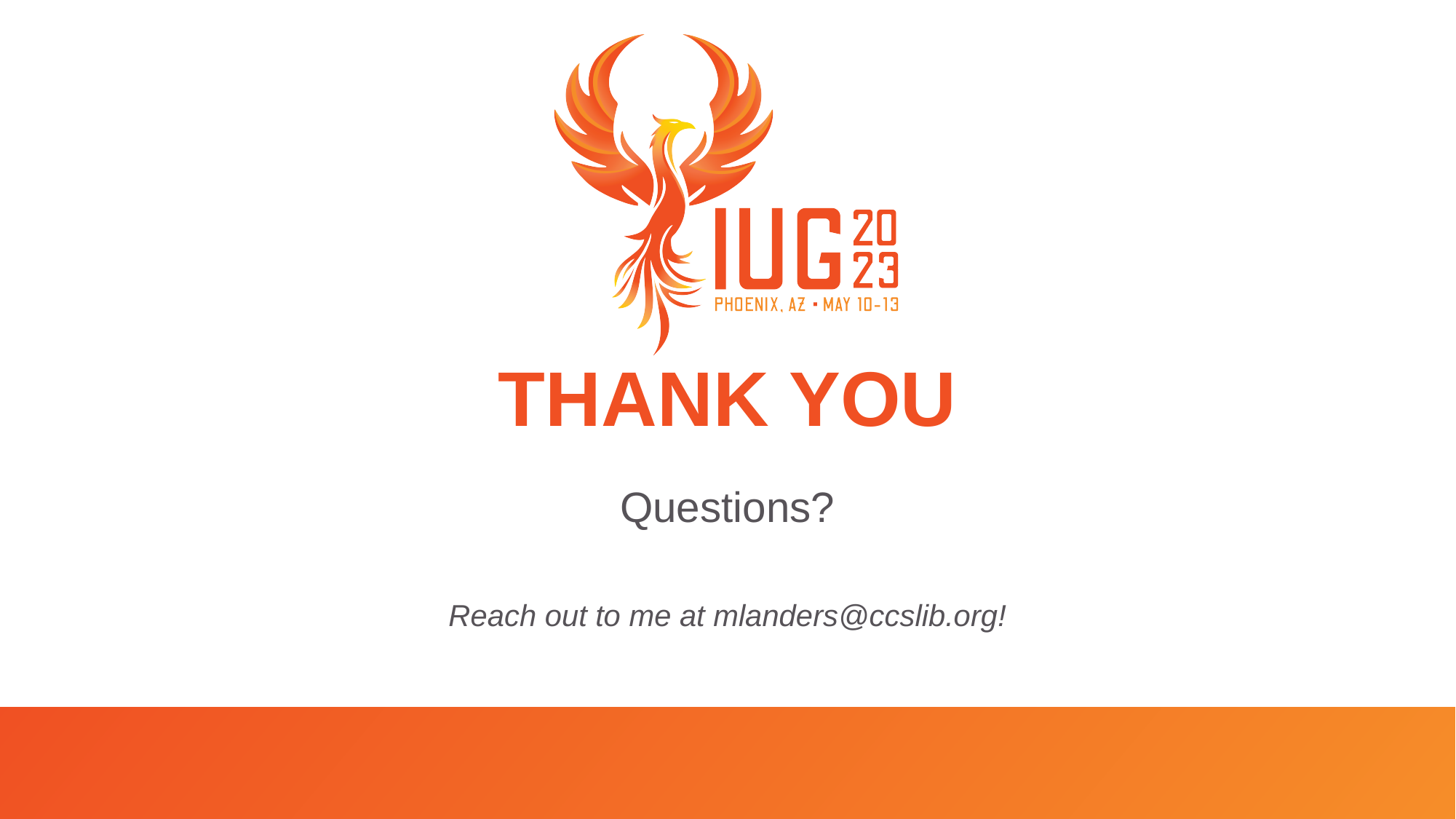

THANK YOU
Questions?
Reach out to me at mlanders@ccslib.org!